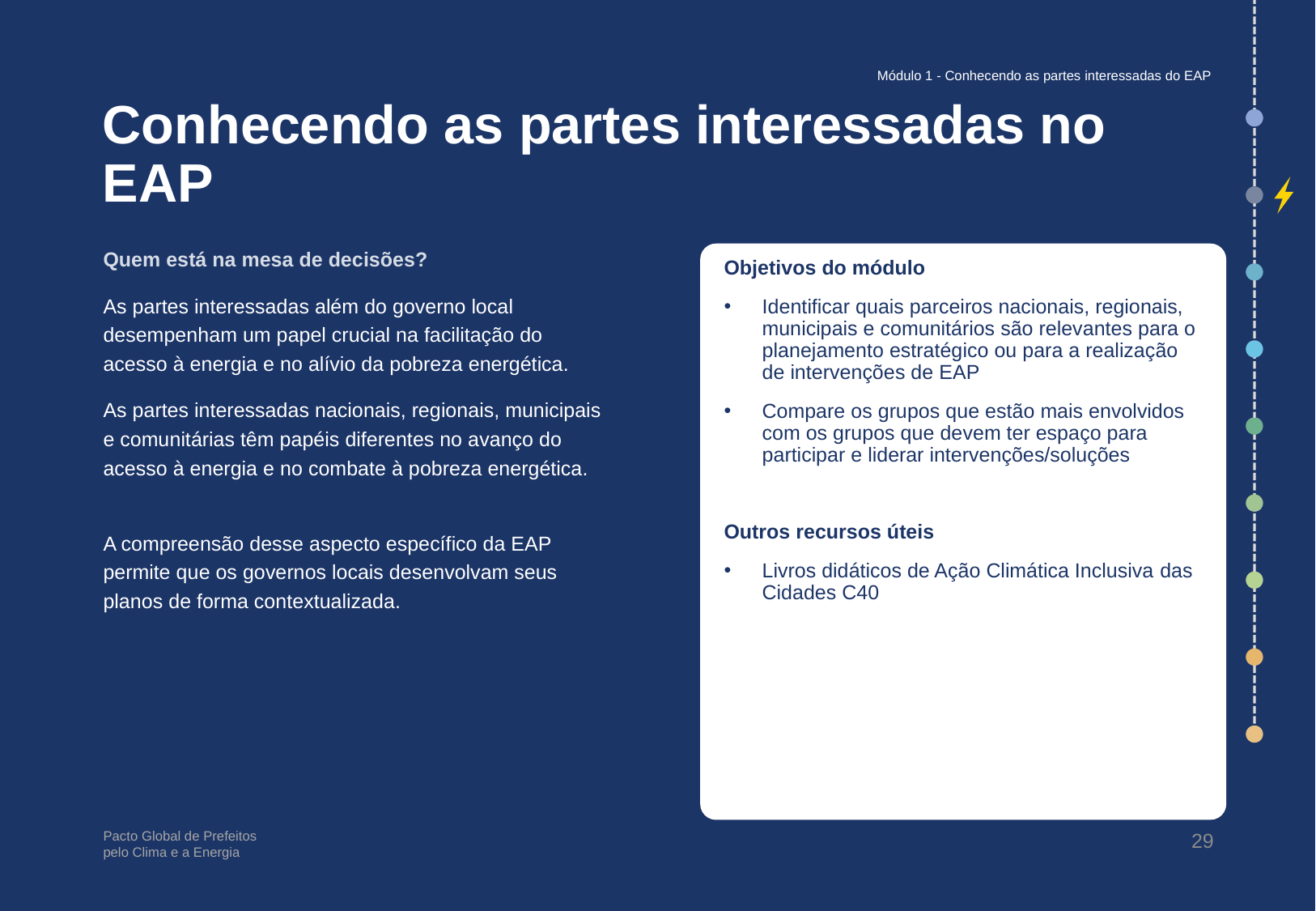

Módulo 1 - Conhecendo as partes interessadas do EAP
# Conhecendo as partes interessadas no EAP

Quem está na mesa de decisões?
As partes interessadas além do governo local desempenham um papel crucial na facilitação do acesso à energia e no alívio da pobreza energética.
As partes interessadas nacionais, regionais, municipais e comunitárias têm papéis diferentes no avanço do acesso à energia e no combate à pobreza energética.
A compreensão desse aspecto específico da EAP permite que os governos locais desenvolvam seus planos de forma contextualizada.

Objetivos do módulo
Identificar quais parceiros nacionais, regionais, municipais e comunitários são relevantes para o planejamento estratégico ou para a realização de intervenções de EAP
Compare os grupos que estão mais envolvidos com os grupos que devem ter espaço para participar e liderar intervenções/soluções

Outros recursos úteis
Livros didáticos de Ação Climática Inclusiva das Cidades C40

29